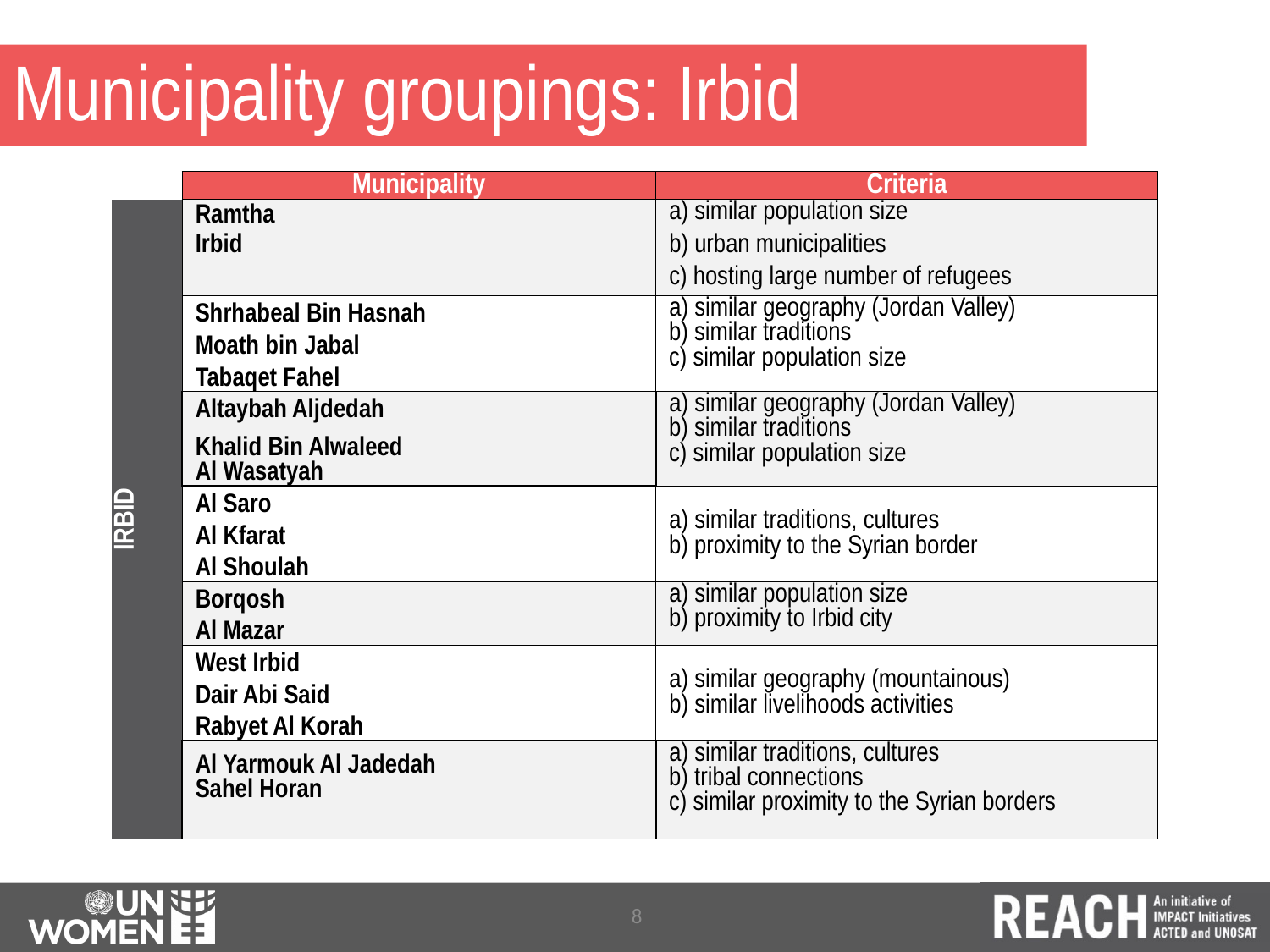

# Municipality groupings: Irbid
|  | Municipality | Criteria |
| --- | --- | --- |
| IRBID | Ramtha | a) similar population size |
|  | Irbid | b) urban municipalities |
|  |  | c) hosting large number of refugees |
|  | Shrhabeal Bin Hasnah | a) similar geography (Jordan Valley) b) similar traditions c) similar population size |
|  | Moath bin Jabal |  |
|  | Tabaqet Fahel |  |
|  | Altaybah Aljdedah | a) similar geography (Jordan Valley) b) similar traditions c) similar population size |
|  | Khalid Bin Alwaleed Al Wasatyah |  |
|  | Al Saro | a) similar traditions, cultures b) proximity to the Syrian border |
|  | Al Kfarat |  |
|  | Al Shoulah |  |
|  | Borqosh | a) similar population size b) proximity to Irbid city |
|  | Al Mazar |  |
|  | West Irbid | a) similar geography (mountainous) b) similar livelihoods activities |
|  | Dair Abi Said |  |
|  | Rabyet Al Korah |  |
|  | Al Yarmouk Al Jadedah Sahel Horan | a) similar traditions, cultures b) tribal connections c) similar proximity to the Syrian borders |
|  |  |  |
8